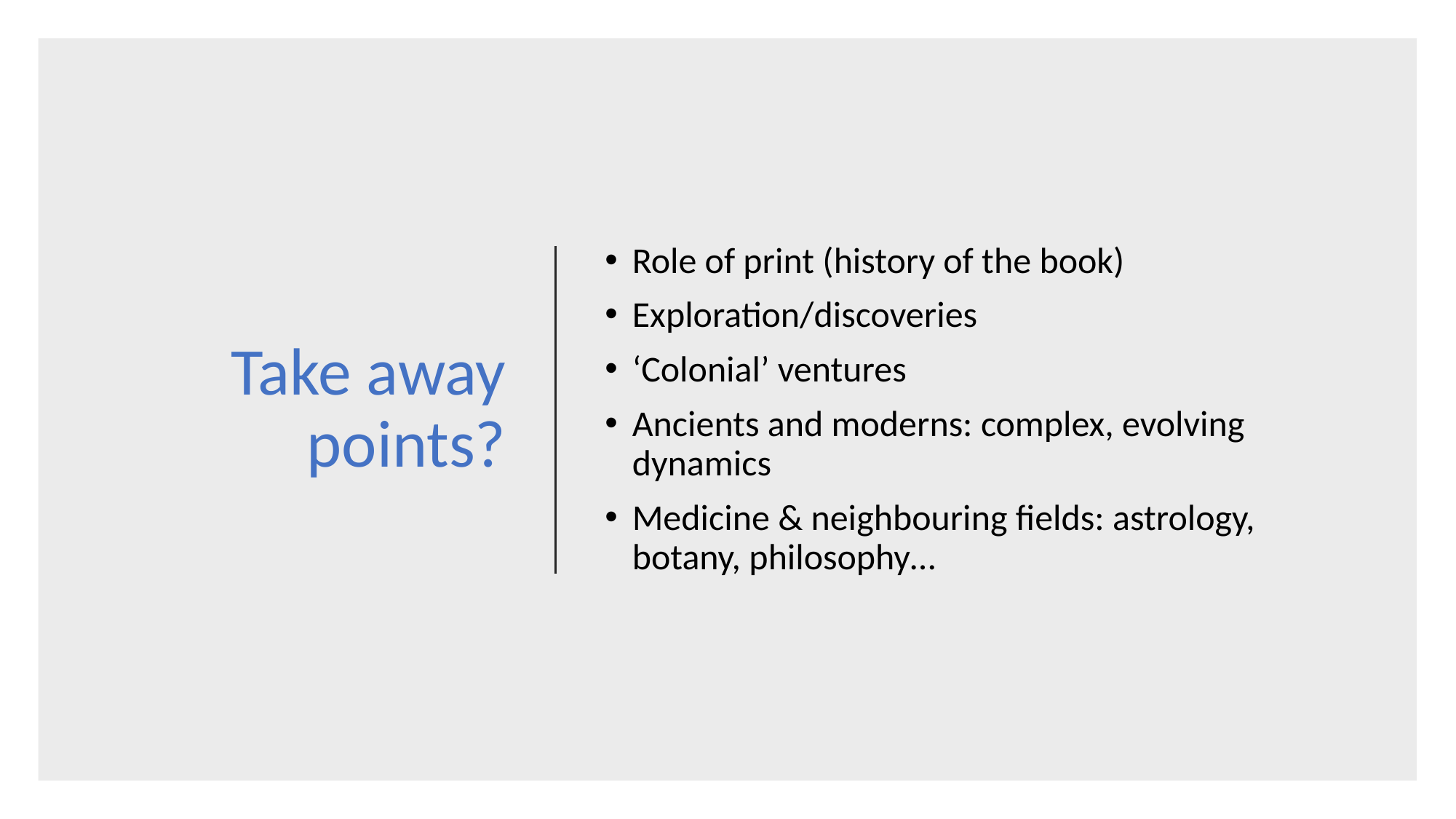

# Take away points?
Role of print (history of the book)
Exploration/discoveries
‘Colonial’ ventures
Ancients and moderns: complex, evolving dynamics
Medicine & neighbouring fields: astrology, botany, philosophy…